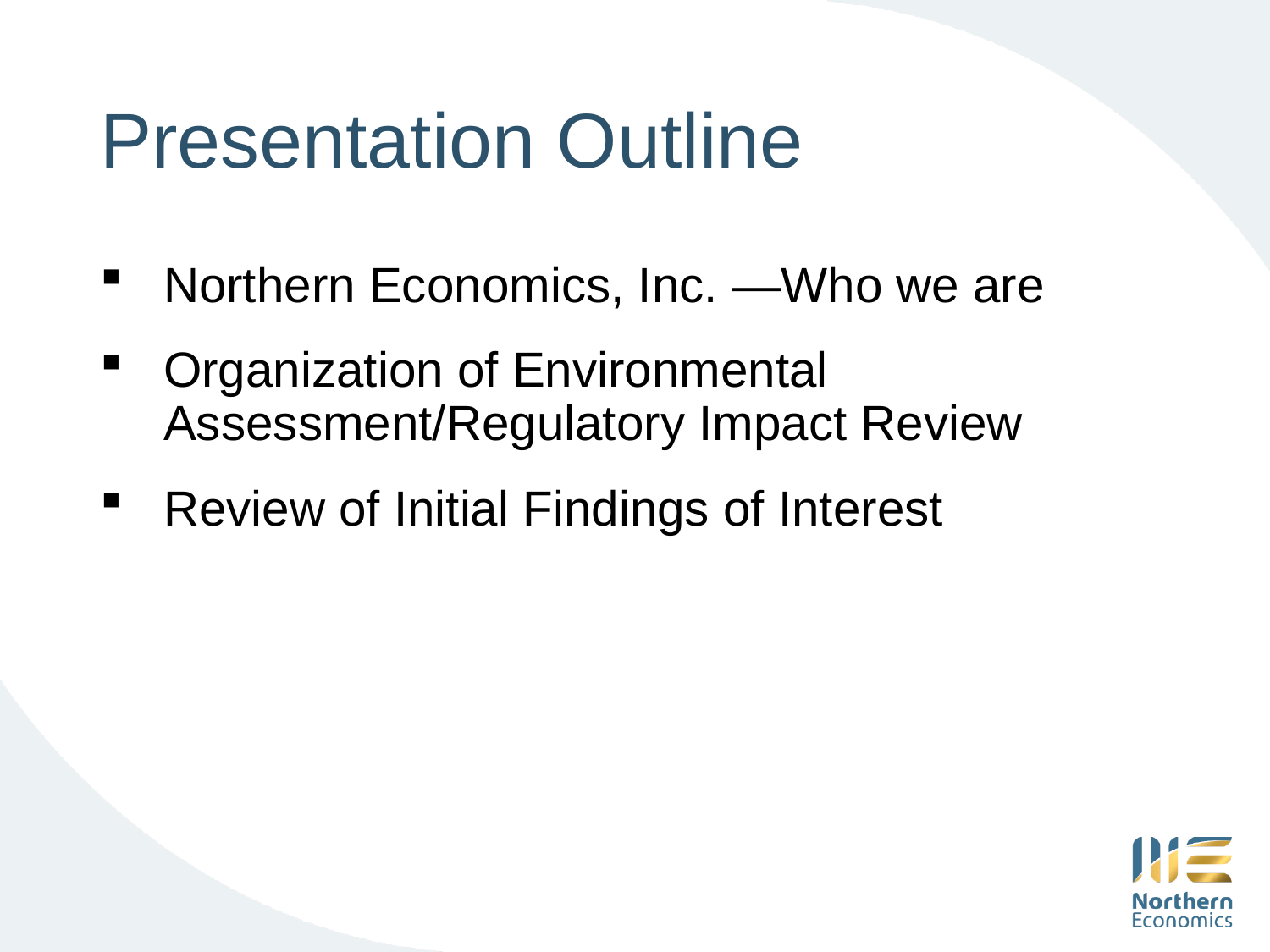

# Presentation Outline
Northern Economics, Inc. —Who we are
Organization of Environmental Assessment/Regulatory Impact Review
Review of Initial Findings of Interest